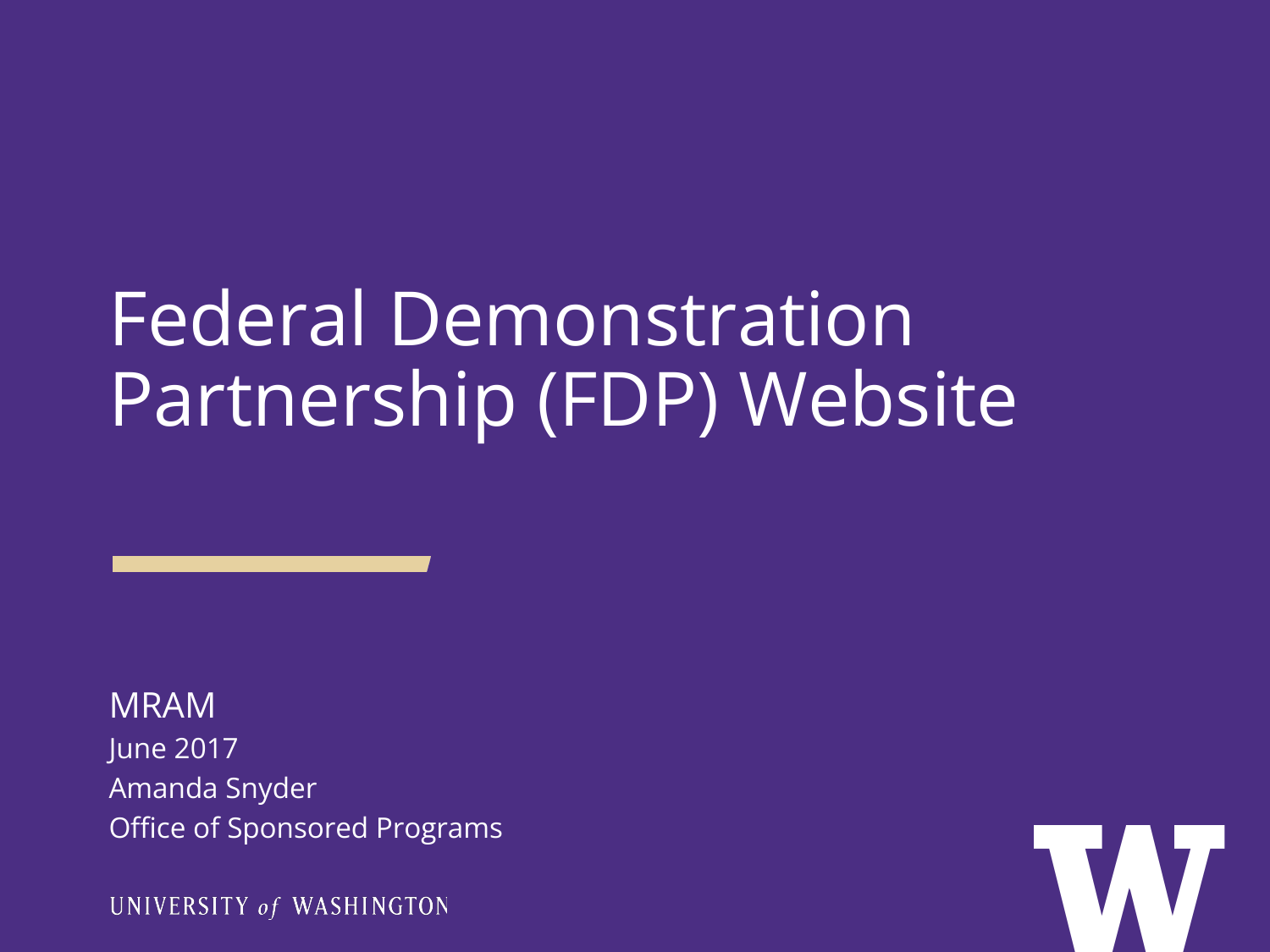

Federal Demonstration Partnership (FDP) Website
MRAM
June 2017
Amanda Snyder
Office of Sponsored Programs